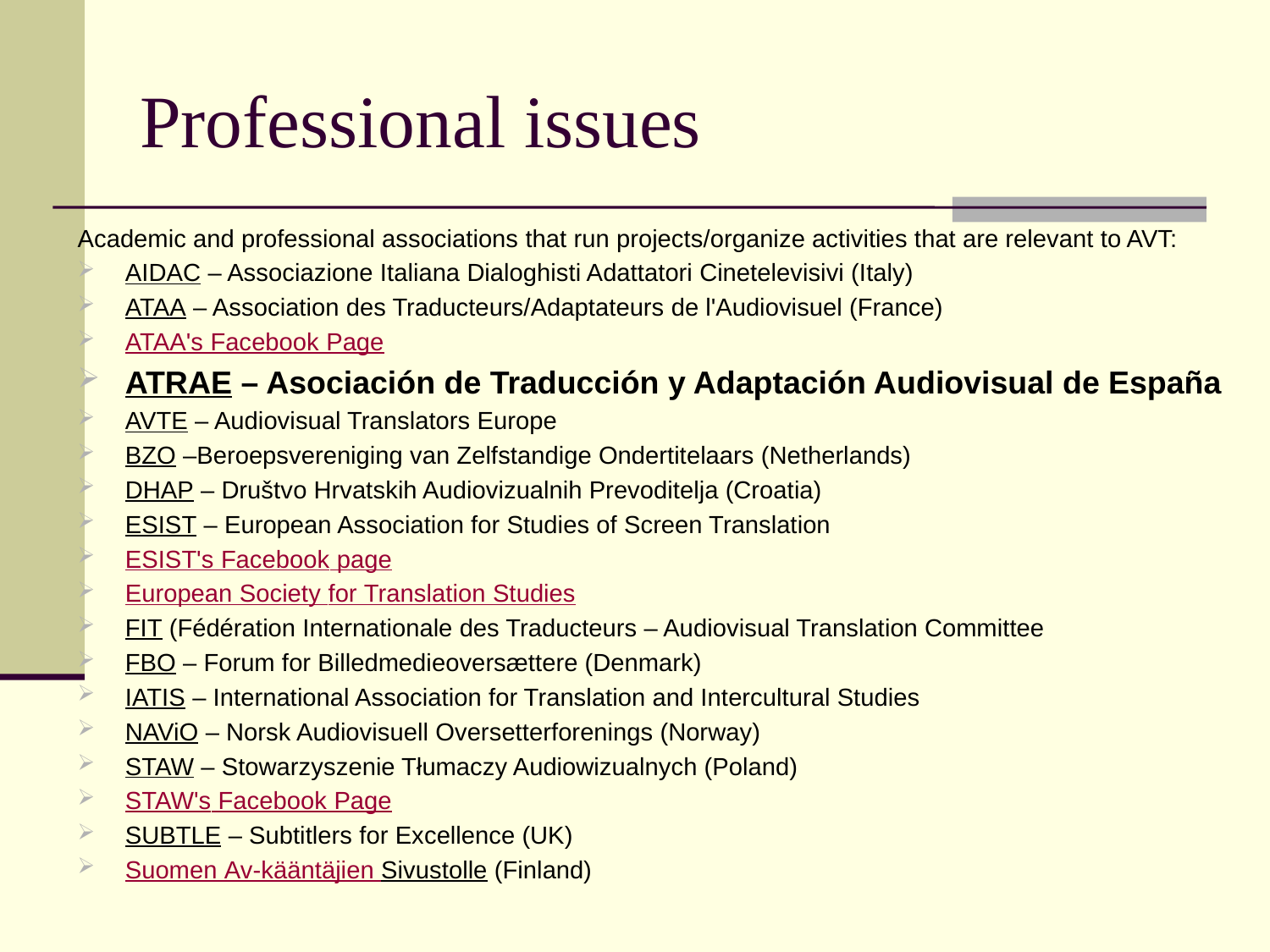

# Professional issues
Academic and professional associations that run projects/organize activities that are relevant to AVT:
AIDAC – Associazione Italiana Dialoghisti Adattatori Cinetelevisivi (Italy)
ATAA – Association des Traducteurs/Adaptateurs de l'Audiovisuel (France)
ATAA's Facebook Page
ATRAE – Asociación de Traducción y Adaptación Audiovisual de España
AVTE – Audiovisual Translators Europe
BZO –Beroepsvereniging van Zelfstandige Ondertitelaars (Netherlands)
DHAP – Društvo Hrvatskih Audiovizualnih Prevoditelja (Croatia)
ESIST – European Association for Studies of Screen Translation
ESIST's Facebook page
European Society for Translation Studies
FIT (Fédération Internationale des Traducteurs – Audiovisual Translation Committee
FBO – Forum for Billedmedieoversættere (Denmark)
IATIS – International Association for Translation and Intercultural Studies
NAViO – Norsk Audiovisuell Oversetterforenings (Norway)
STAW – Stowarzyszenie Tłumaczy Audiowizualnych (Poland)
STAW's Facebook Page
SUBTLE – Subtitlers for Excellence (UK)
Suomen Av-kääntäjien Sivustolle (Finland)